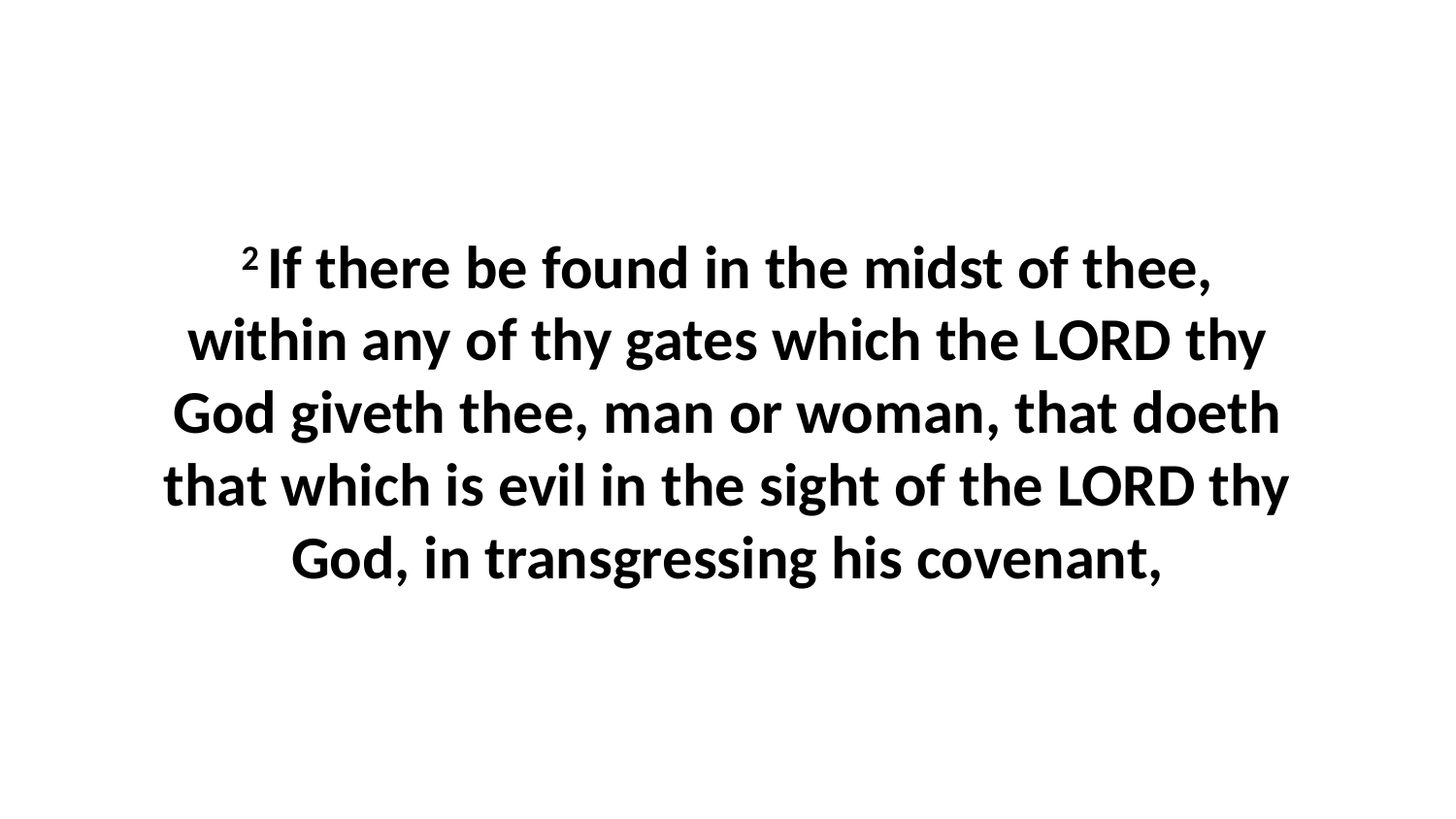

2 If there be found in the midst of thee, within any of thy gates which the LORD thy God giveth thee, man or woman, that doeth that which is evil in the sight of the LORD thy God, in transgressing his covenant,